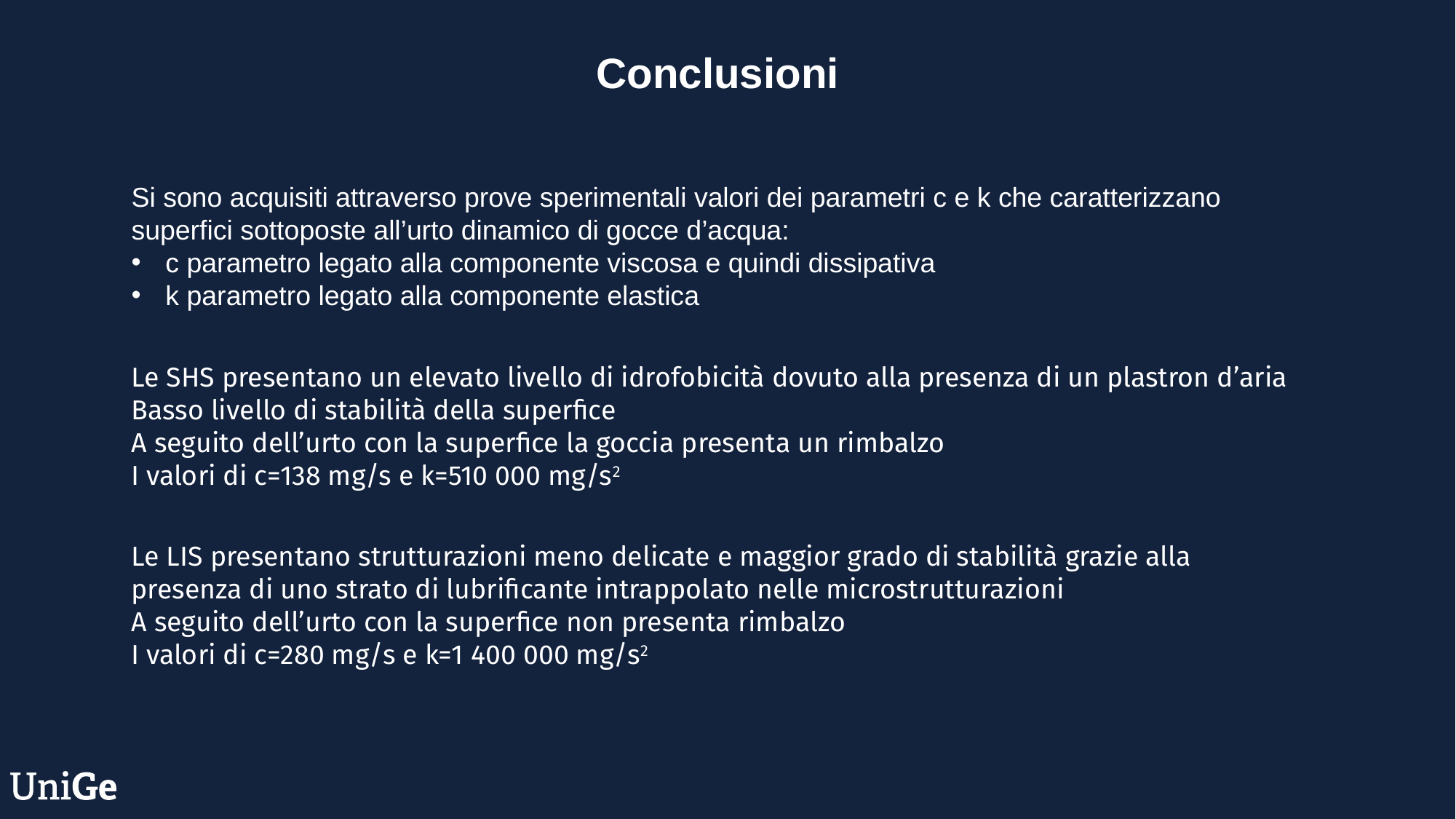

Conclusioni
Si sono acquisiti attraverso prove sperimentali valori dei parametri c e k che caratterizzano superfici sottoposte all’urto dinamico di gocce d’acqua:
c parametro legato alla componente viscosa e quindi dissipativa
k parametro legato alla componente elastica
Le SHS presentano un elevato livello di idrofobicità dovuto alla presenza di un plastron d’aria
Basso livello di stabilità della superfice
A seguito dell’urto con la superfice la goccia presenta un rimbalzo
I valori di c=138 mg/s e k=510 000 mg/s2
Le LIS presentano strutturazioni meno delicate e maggior grado di stabilità grazie alla presenza di uno strato di lubrificante intrappolato nelle microstrutturazioni
A seguito dell’urto con la superfice non presenta rimbalzo
I valori di c=280 mg/s e k=1 400 000 mg/s2